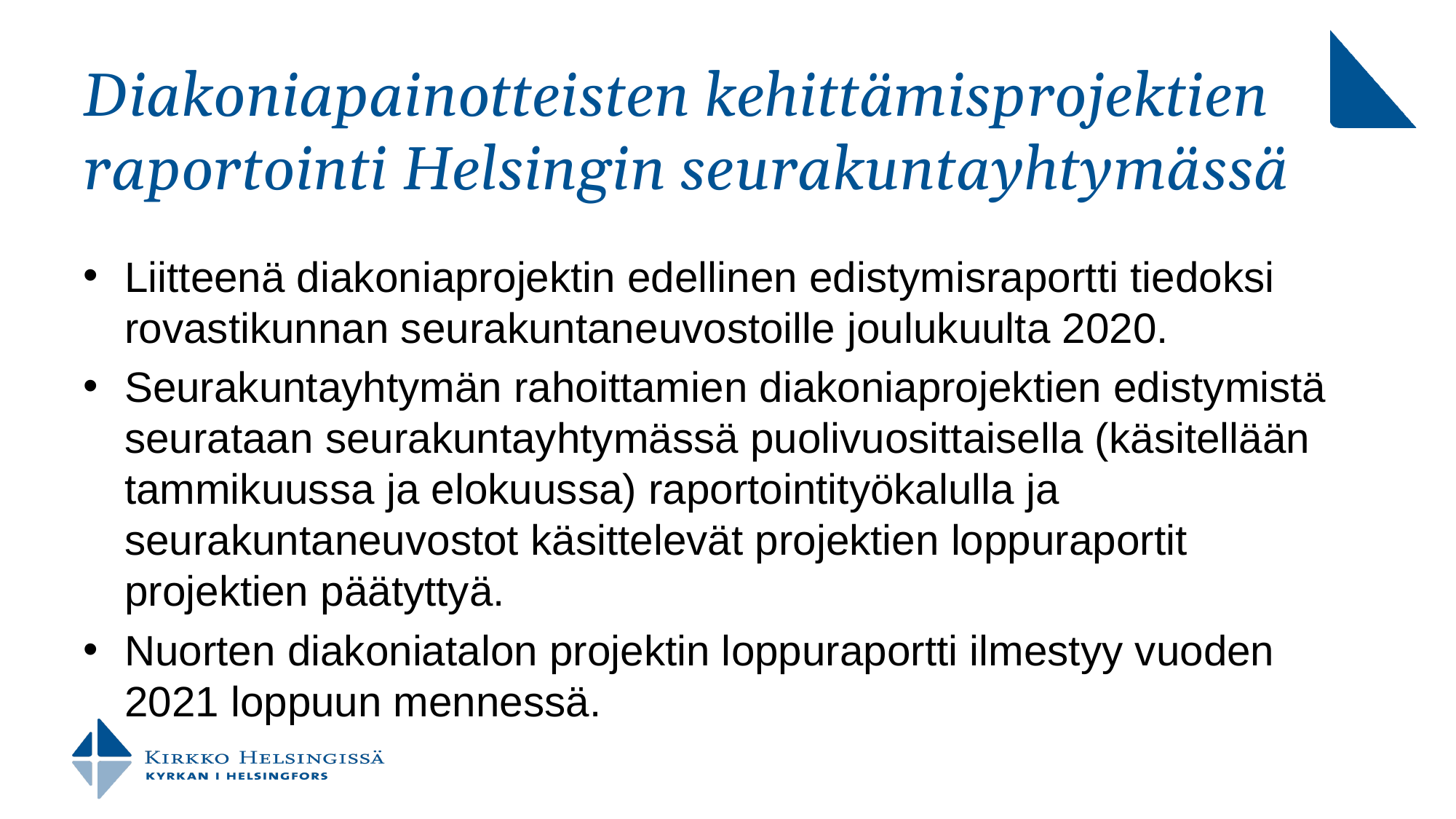

# Diakoniapainotteisten kehittämisprojektien raportointi Helsingin seurakuntayhtymässä
Liitteenä diakoniaprojektin edellinen edistymisraportti tiedoksi rovastikunnan seurakuntaneuvostoille joulukuulta 2020.
Seurakuntayhtymän rahoittamien diakoniaprojektien edistymistä seurataan seurakuntayhtymässä puolivuosittaisella (käsitellään tammikuussa ja elokuussa) raportointityökalulla ja seurakuntaneuvostot käsittelevät projektien loppuraportit projektien päätyttyä.
Nuorten diakoniatalon projektin loppuraportti ilmestyy vuoden 2021 loppuun mennessä.